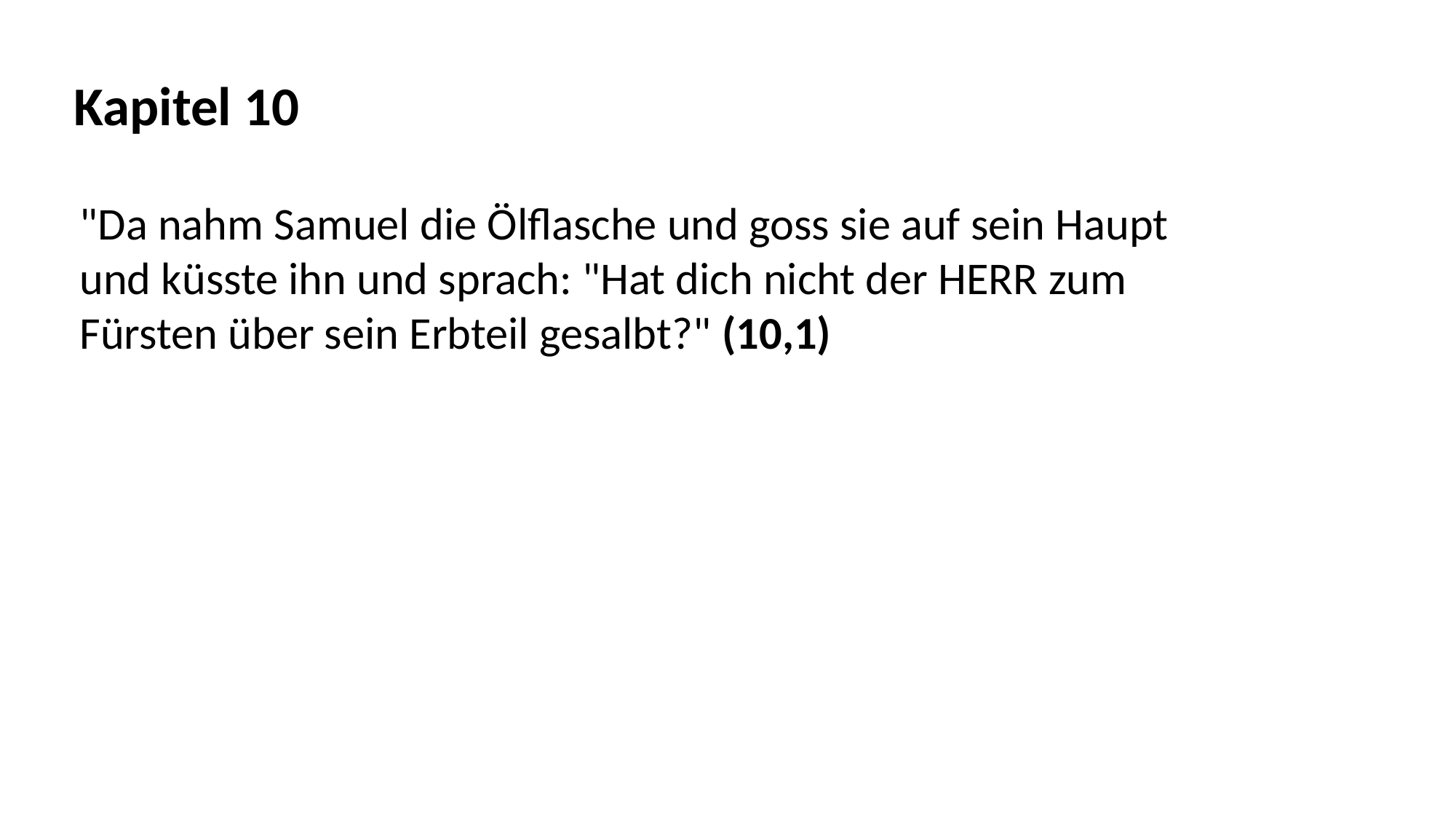

Kapitel 10
"Da nahm Samuel die Ölflasche und goss sie auf sein Haupt
und küsste ihn und sprach: "Hat dich nicht der HERR zum
Fürsten über sein Erbteil gesalbt?" (10,1)